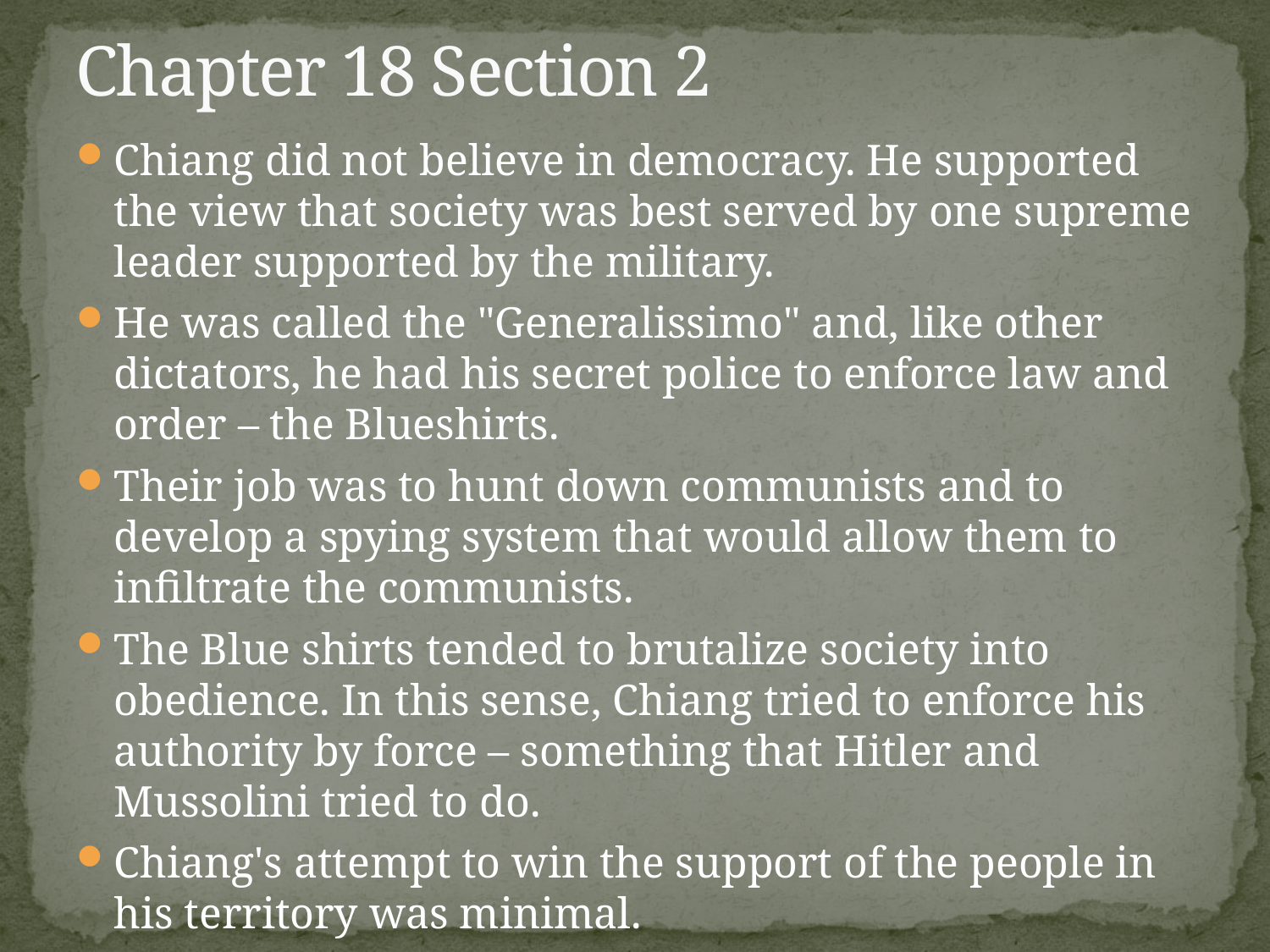

# Chapter 18 Section 2
Chiang did not believe in democracy. He supported the view that society was best served by one supreme leader supported by the military.
He was called the "Generalissimo" and, like other dictators, he had his secret police to enforce law and order – the Blueshirts.
Their job was to hunt down communists and to develop a spying system that would allow them to infiltrate the communists.
The Blue shirts tended to brutalize society into obedience. In this sense, Chiang tried to enforce his authority by force – something that Hitler and Mussolini tried to do.
Chiang's attempt to win the support of the people in his territory was minimal.